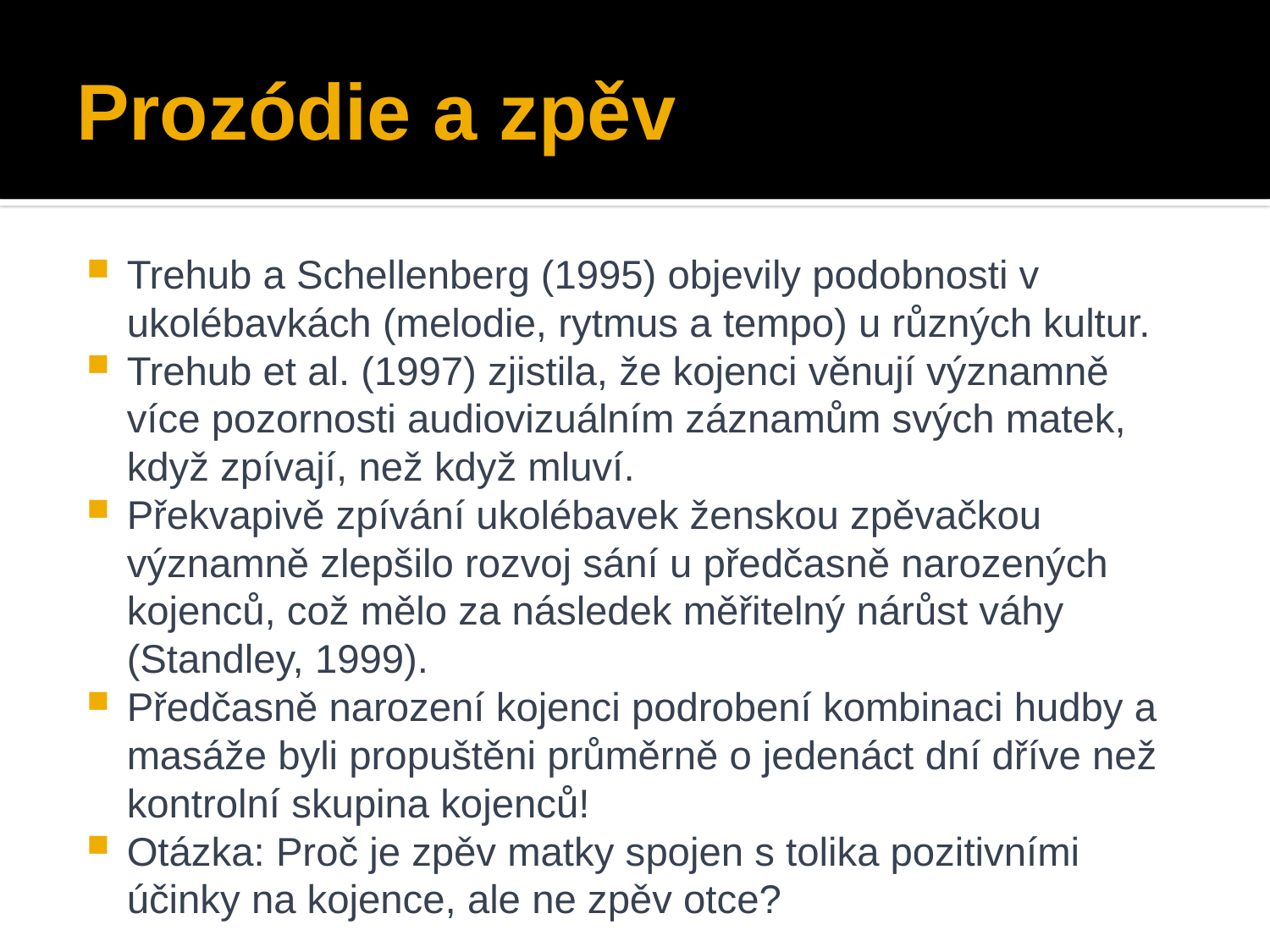

# Prozódie a zpěv
Trehub a Schellenberg (1995) objevily podobnosti v ukolébavkách (melodie, rytmus a tempo) u různých kultur.
Trehub et al. (1997) zjistila, že kojenci věnují významně více pozornosti audiovizuálním záznamům svých matek, když zpívají, než když mluví.
Překvapivě zpívání ukolébavek ženskou zpěvačkou významně zlepšilo rozvoj sání u předčasně narozených kojenců, což mělo za následek měřitelný nárůst váhy (Standley, 1999).
Předčasně narození kojenci podrobení kombinaci hudby a masáže byli propuštěni průměrně o jedenáct dní dříve než kontrolní skupina kojenců!
Otázka: Proč je zpěv matky spojen s tolika pozitivními účinky na kojence, ale ne zpěv otce?